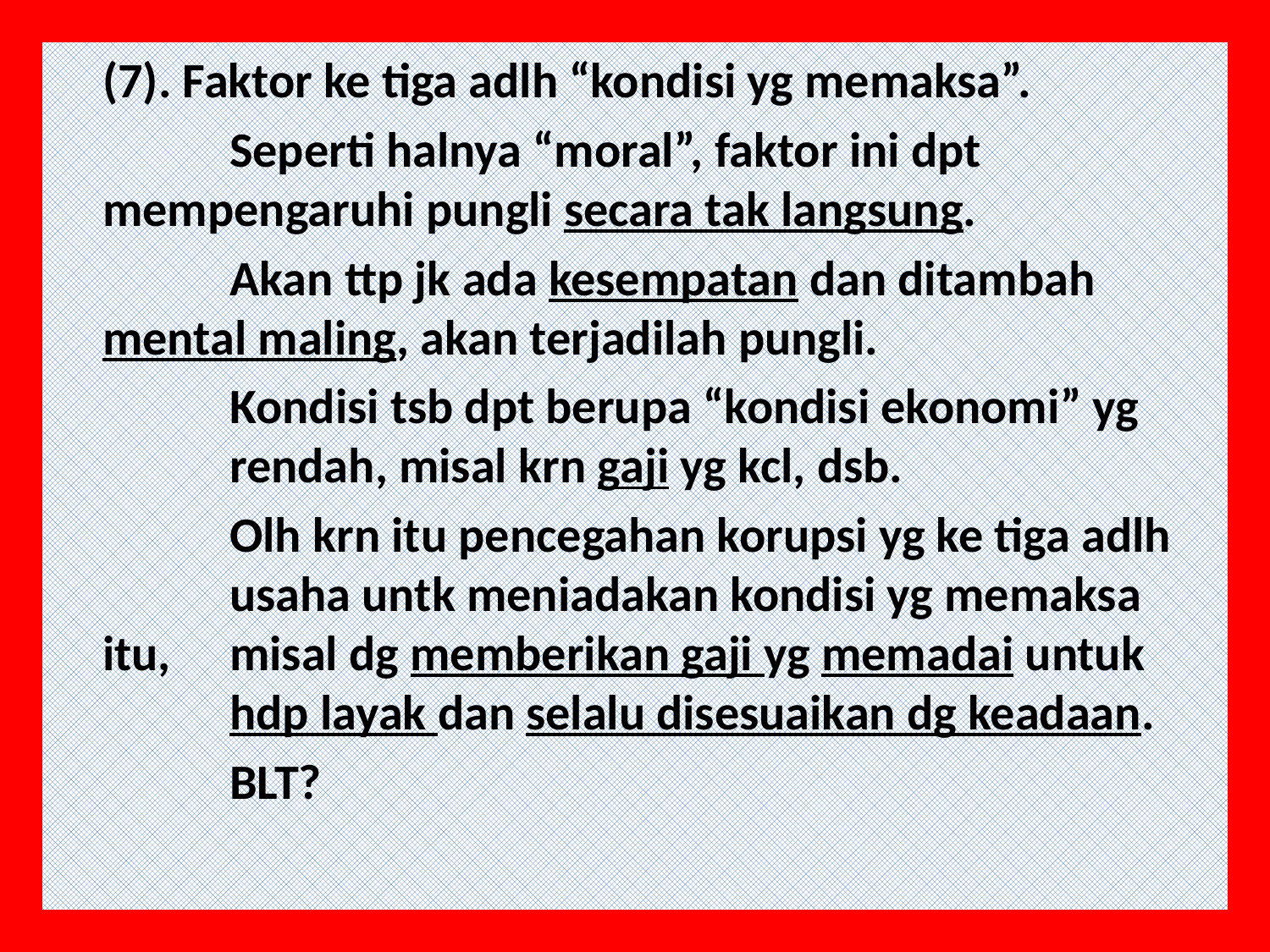

(7). Faktor ke tiga adlh “kondisi yg memaksa”.
		Seperti halnya “moral”, faktor ini dpt 	mempengaruhi pungli secara tak langsung.
		Akan ttp jk ada kesempatan dan ditambah 	mental maling, akan terjadilah pungli.
		Kondisi tsb dpt berupa “kondisi ekonomi” yg 	rendah, misal krn gaji yg kcl, dsb.
		Olh krn itu pencegahan korupsi yg ke tiga adlh 	usaha untk meniadakan kondisi yg memaksa itu, 	misal dg memberikan gaji yg memadai untuk 	hdp layak dan selalu disesuaikan dg keadaan.
		BLT?